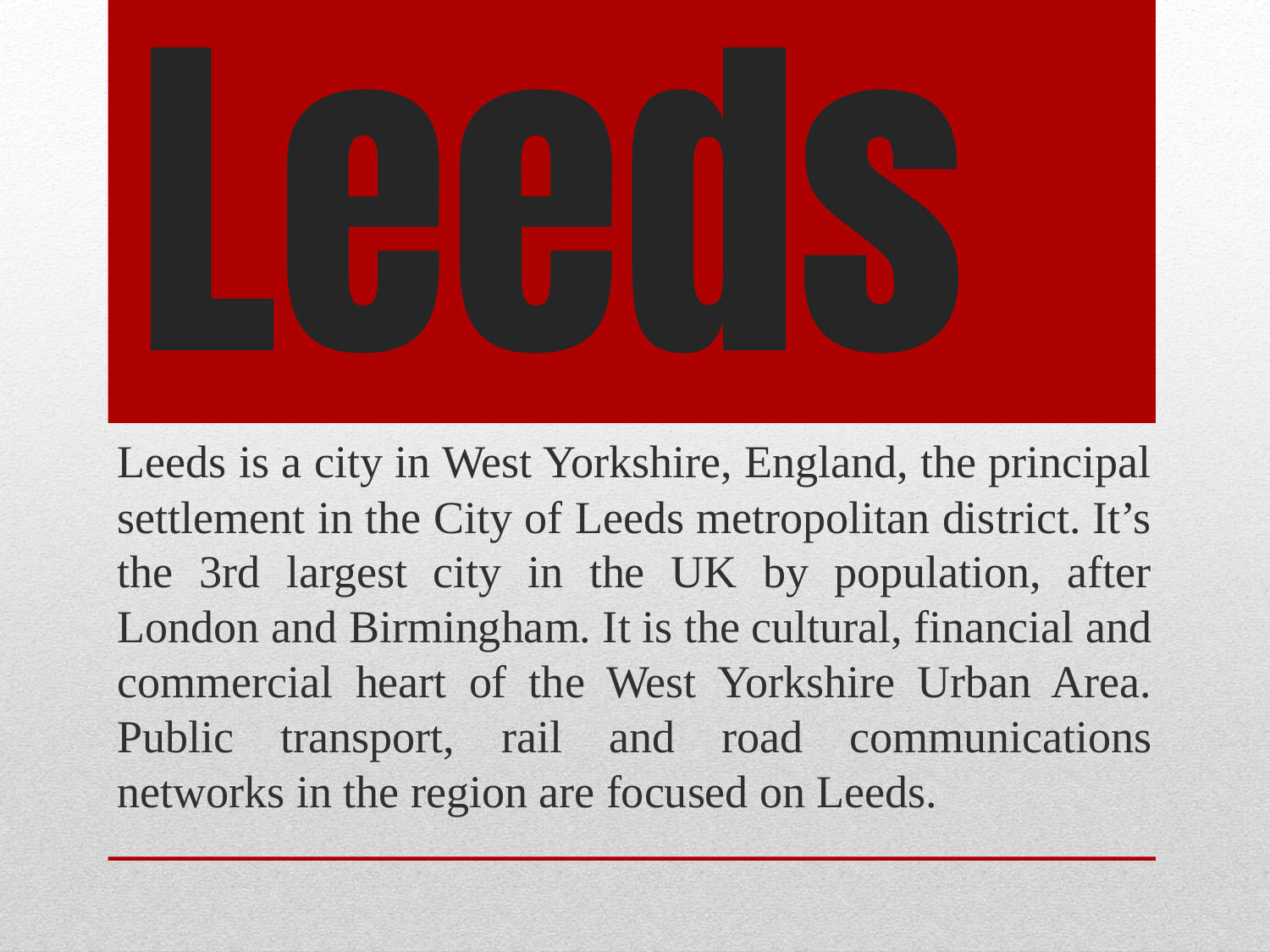

# Leeds
Leeds is a city in West Yorkshire, England, the principal settlement in the City of Leeds metropolitan district. It’s the 3rd largest city in the UK by population, after London and Birmingham. It is the cultural, financial and commercial heart of the West Yorkshire Urban Area. Public transport, rail and road communications networks in the region are focused on Leeds.